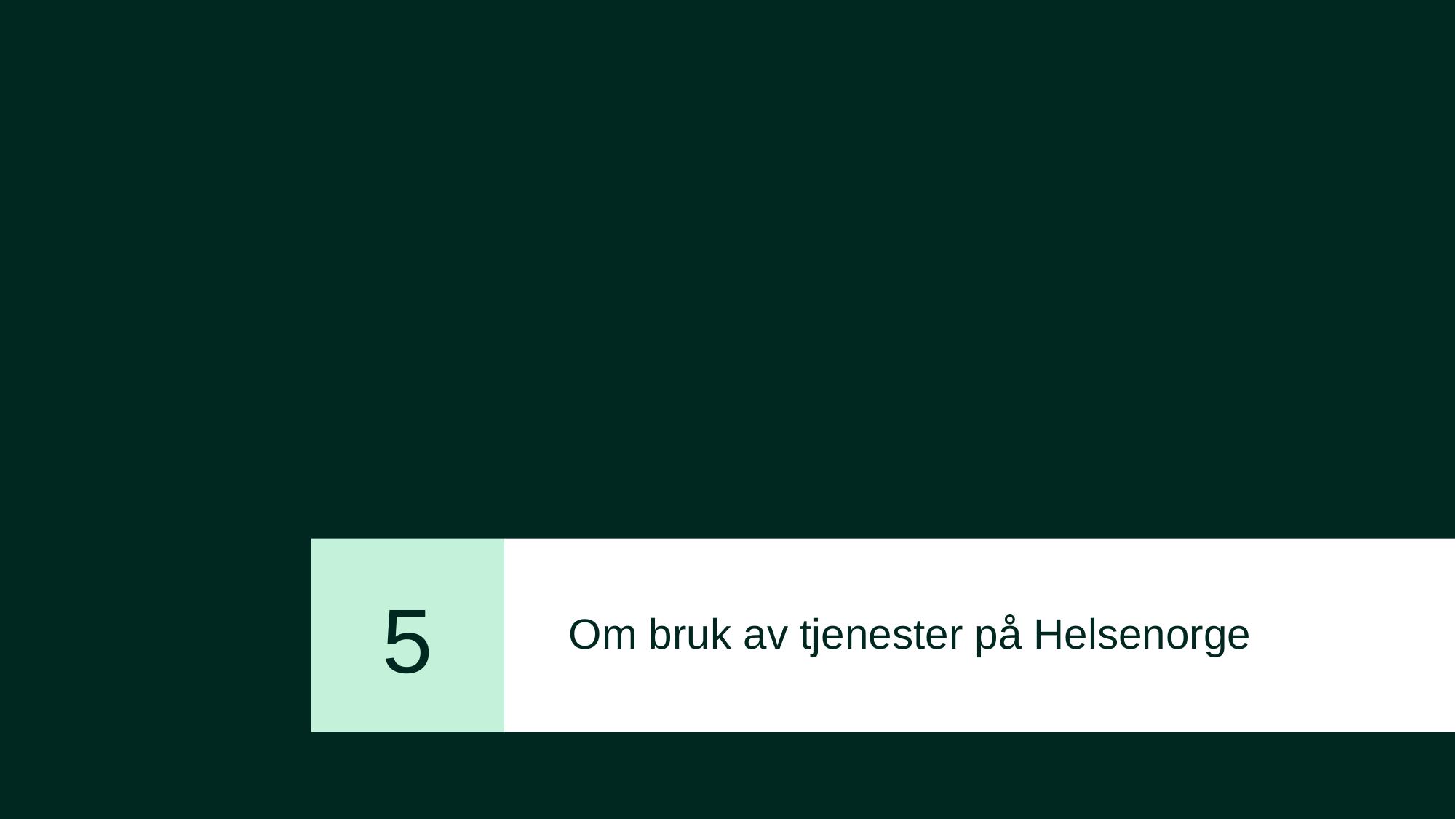

# Om bruk av tjenester på Helsenorge
5